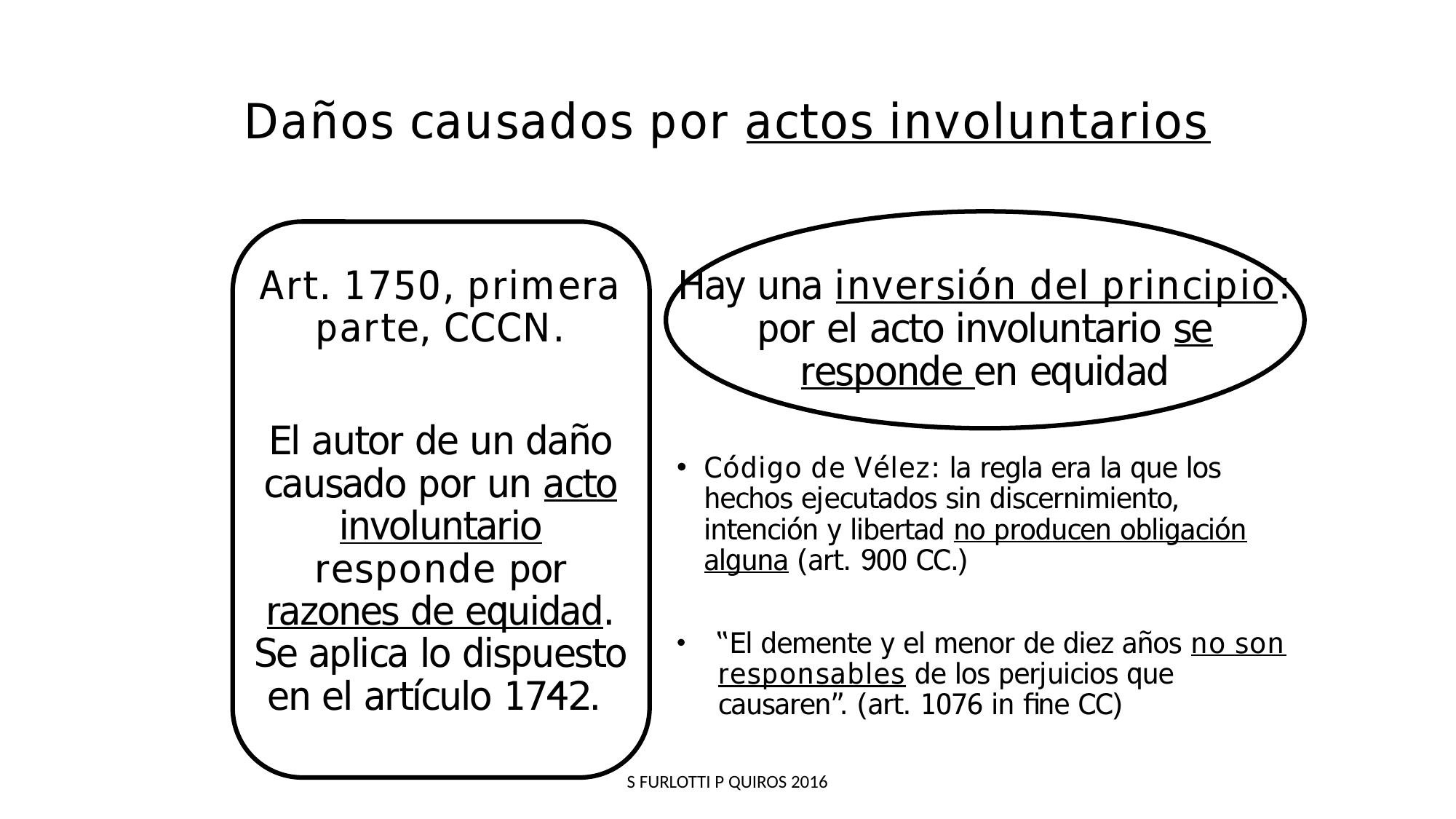

# Daños causados por actos involuntarios

Art. 1750, primera parte, CCCN.

El autor de un daño causado por un acto involuntario responde por razones de equidad. Se aplica lo dispuesto en el artículo 1742.

Hay una inversión del principio: por el acto involuntario se responde en equidad

Código de Vélez: la regla era la que los hechos ejecutados sin discernimiento, intención y libertad no producen obligación alguna (art. 900 CC.)

“El demente y el menor de diez años no son responsables de los perjuicios que causaren”. (art. 1076 in fine CC)
S FURLOTTI P QUIROS 2016